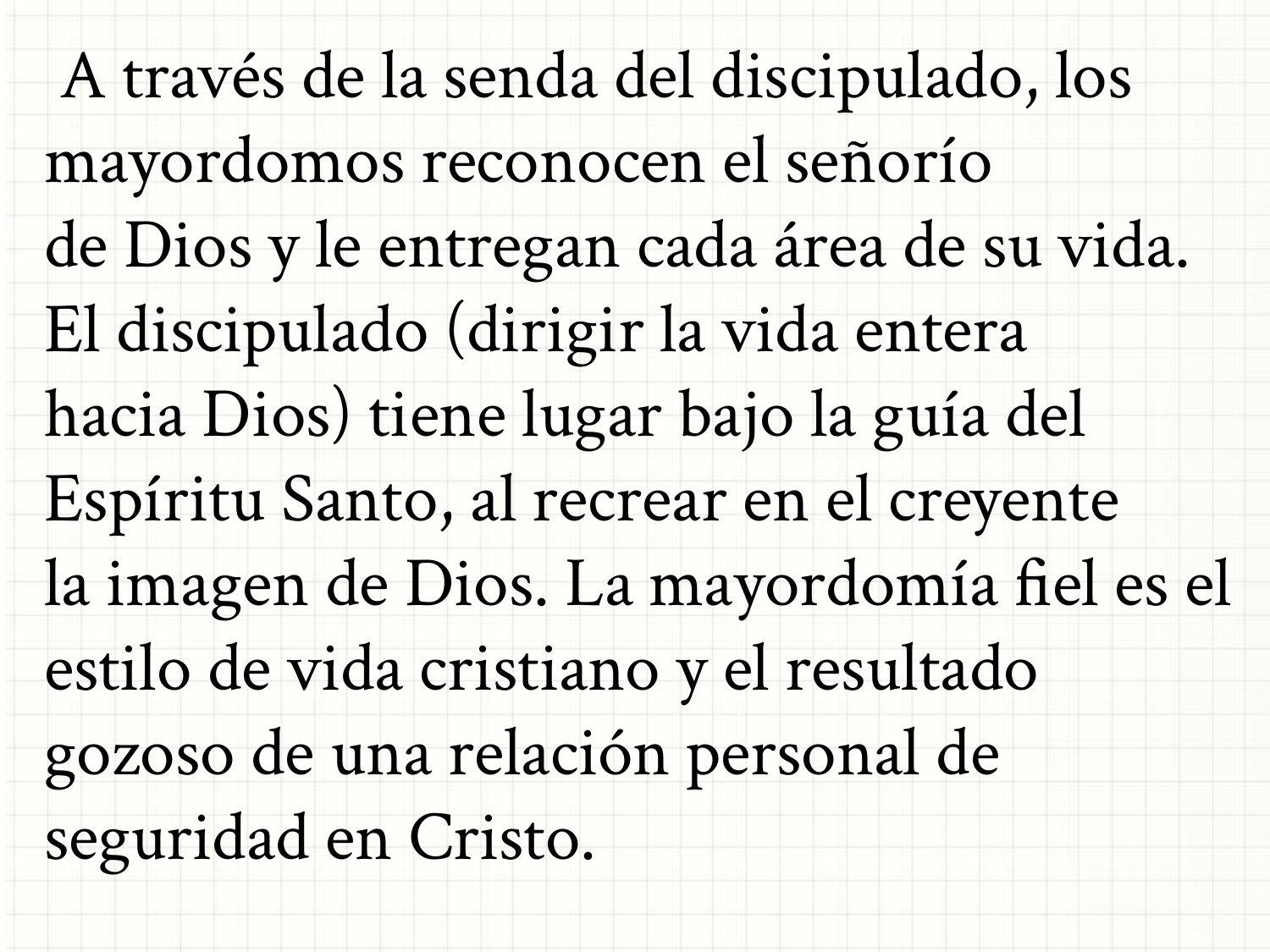

A través de la senda del discipulado, los mayordomos reconocen el señorío
de Dios y le entregan cada área de su vida. El discipulado (dirigir la vida entera
hacia Dios) tiene lugar bajo la guía del Espíritu Santo, al recrear en el creyente
la imagen de Dios. La mayordomía fiel es el estilo de vida cristiano y el resultado
gozoso de una relación personal de seguridad en Cristo.